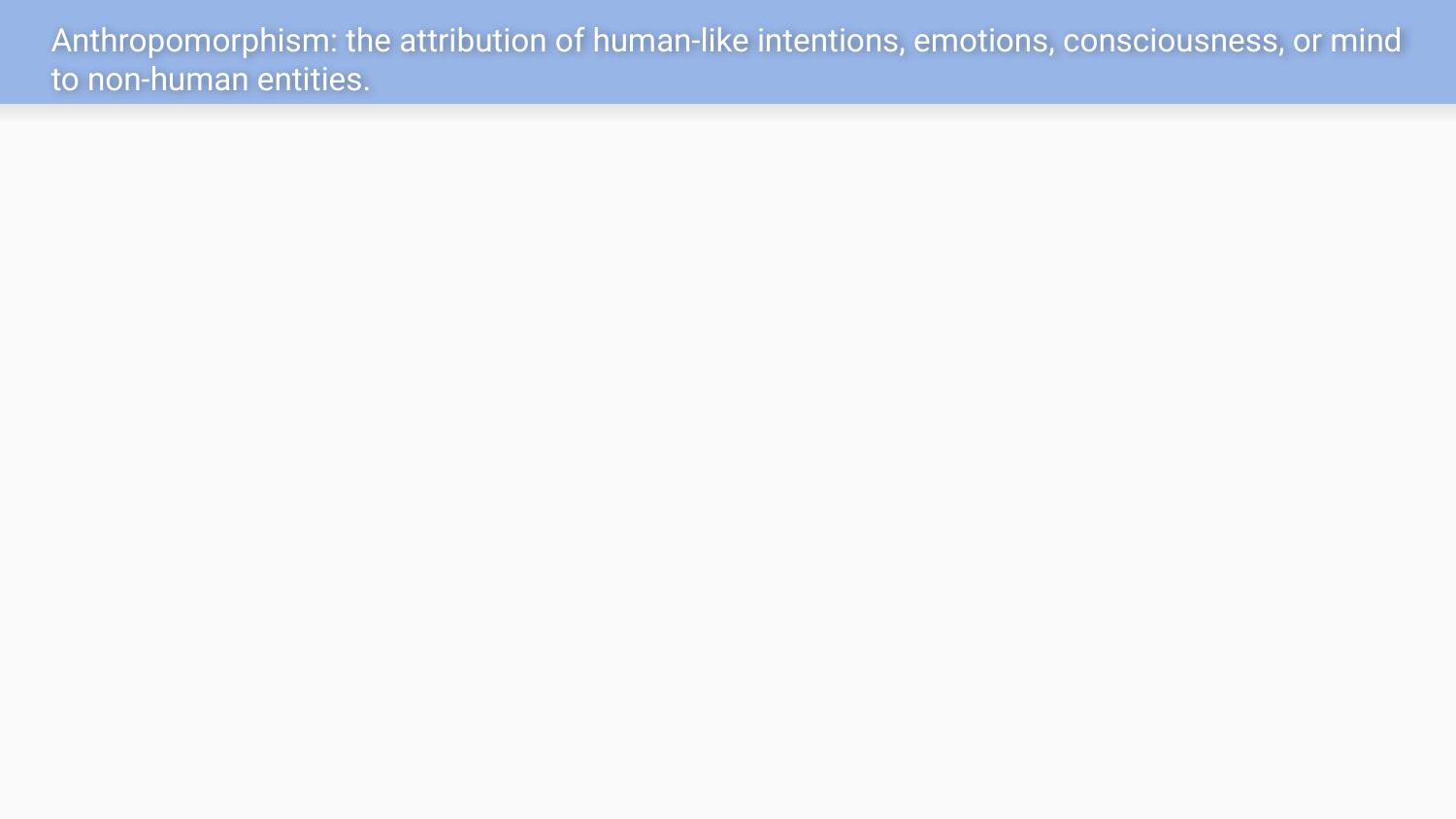

# Anthropomorphism: the attribution of human-like intentions, emotions, consciousness, or mind to non-human entities.